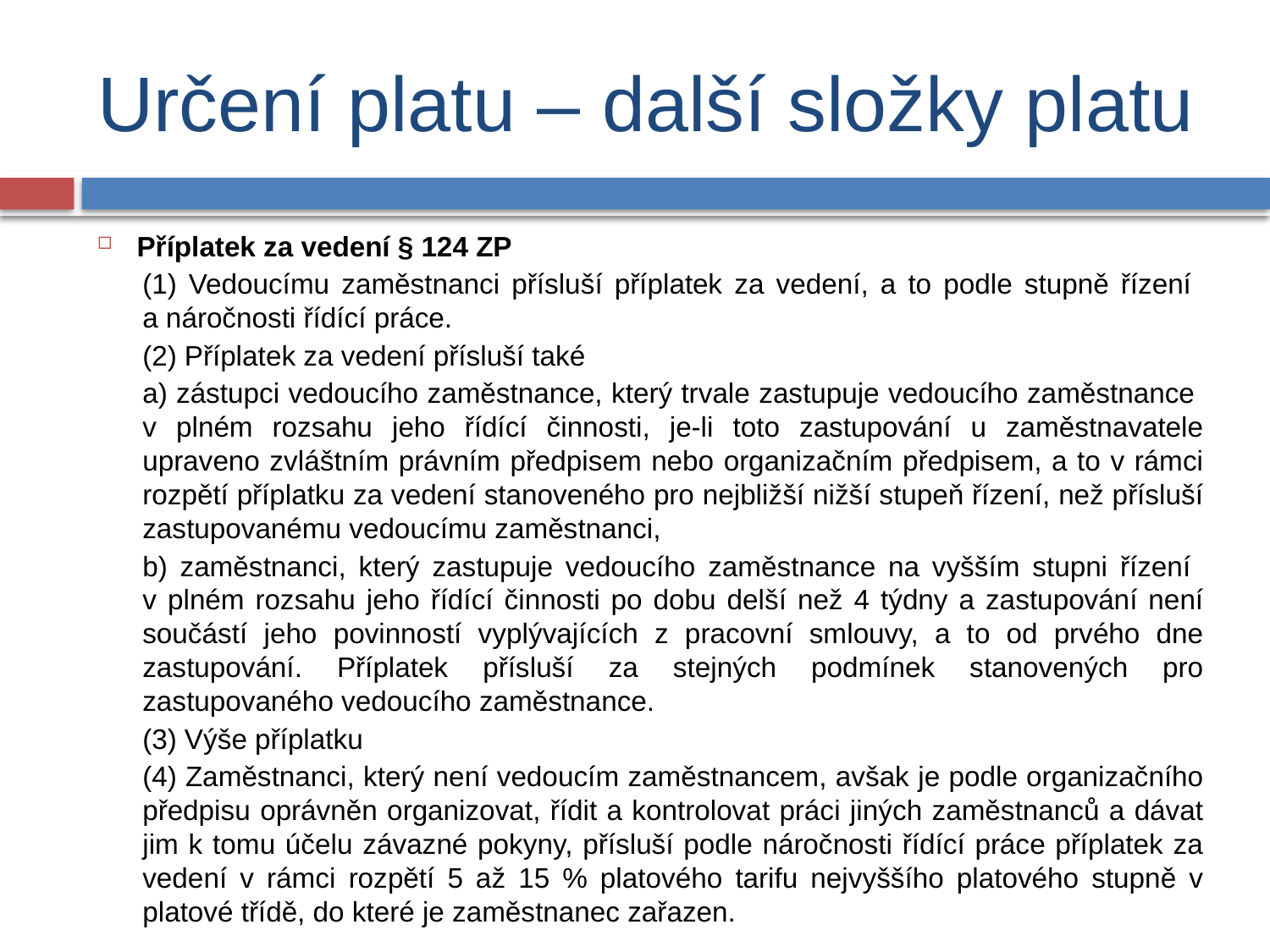

# Určení platu – další složky platu
Příplatek za vedení § 124 ZP
(1) Vedoucímu zaměstnanci přísluší příplatek za vedení, a to podle stupně řízení
a náročnosti řídící práce.
(2) Příplatek za vedení přísluší také
a) zástupci vedoucího zaměstnance, který trvale zastupuje vedoucího zaměstnance
v plném rozsahu jeho řídící činnosti, je-li toto zastupování u zaměstnavatele upraveno zvláštním právním předpisem nebo organizačním předpisem, a to v rámci rozpětí příplatku za vedení stanoveného pro nejbližší nižší stupeň řízení, než přísluší zastupovanému vedoucímu zaměstnanci,
b) zaměstnanci, který zastupuje vedoucího zaměstnance na vyšším stupni řízení
v plném rozsahu jeho řídící činnosti po dobu delší než 4 týdny a zastupování není součástí jeho povinností vyplývajících z pracovní smlouvy, a to od prvého dne zastupování. Příplatek přísluší za stejných podmínek stanovených pro zastupovaného vedoucího zaměstnance.
(3) Výše příplatku
(4) Zaměstnanci, který není vedoucím zaměstnancem, avšak je podle organizačního předpisu oprávněn organizovat, řídit a kontrolovat práci jiných zaměstnanců a dávat jim k tomu účelu závazné pokyny, přísluší podle náročnosti řídící práce příplatek za vedení v rámci rozpětí 5 až 15 % platového tarifu nejvyššího platového stupně v platové třídě, do které je zaměstnanec zařazen.